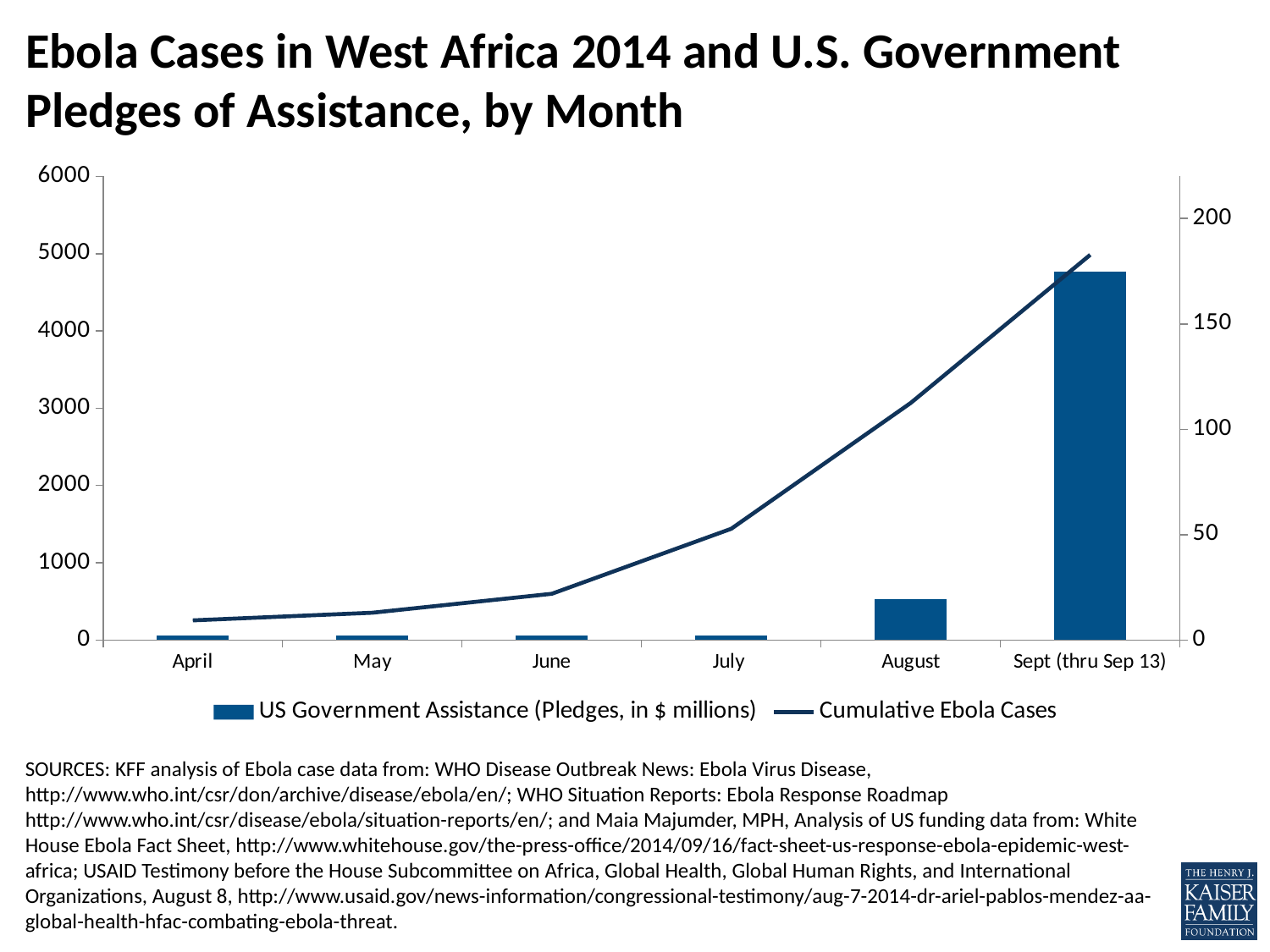

# Ebola Cases in West Africa 2014 and U.S. Government Pledges of Assistance, by Month

### Chart

| Category | US Government Assistance (Pledges, in $ millions) | Cumulative Ebola Cases |
|---|---|---|
| April | 2.1 | 255.0 |
| May | 2.1 | 354.0 |
| June | 2.1 | 599.0 |
| July  | 2.1 | 1440.0 |
| August | 19.6 | 3069.0 |
| Sept (thru Sep 13) | 175.0 | 4985.0 |
SOURCES: KFF analysis of Ebola case data from: WHO Disease Outbreak News: Ebola Virus Disease, http://www.who.int/csr/don/archive/disease/ebola/en/; WHO Situation Reports: Ebola Response Roadmap  http://www.who.int/csr/disease/ebola/situation-reports/en/; and Maia Majumder, MPH, Analysis of US funding data from: White House Ebola Fact Sheet, http://www.whitehouse.gov/the-press-office/2014/09/16/fact-sheet-us-response-ebola-epidemic-west-africa; USAID Testimony before the House Subcommittee on Africa, Global Health, Global Human Rights, and International Organizations, August 8, http://www.usaid.gov/news-information/congressional-testimony/aug-7-2014-dr-ariel-pablos-mendez-aa-global-health-hfac-combating-ebola-threat.